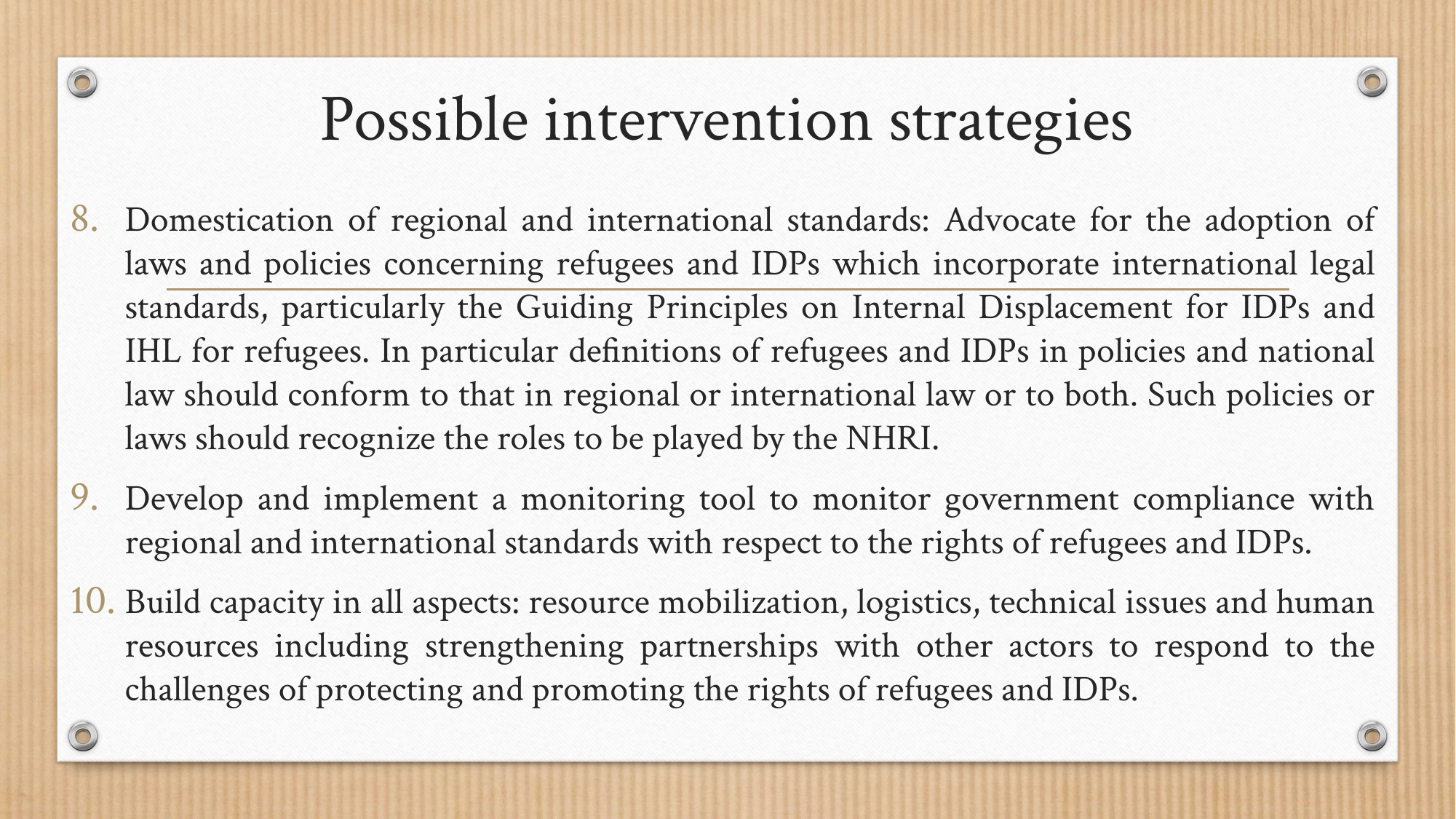

# Possible intervention strategies
Domestication of regional and international standards: Advocate for the adoption of laws and policies concerning refugees and IDPs which incorporate international legal standards, particularly the Guiding Principles on Internal Displacement for IDPs and IHL for refugees. In particular definitions of refugees and IDPs in policies and national law should conform to that in regional or international law or to both. Such policies or laws should recognize the roles to be played by the NHRI.
Develop and implement a monitoring tool to monitor government compliance with regional and international standards with respect to the rights of refugees and IDPs.
Build capacity in all aspects: resource mobilization, logistics, technical issues and human resources including strengthening partnerships with other actors to respond to the challenges of protecting and promoting the rights of refugees and IDPs.